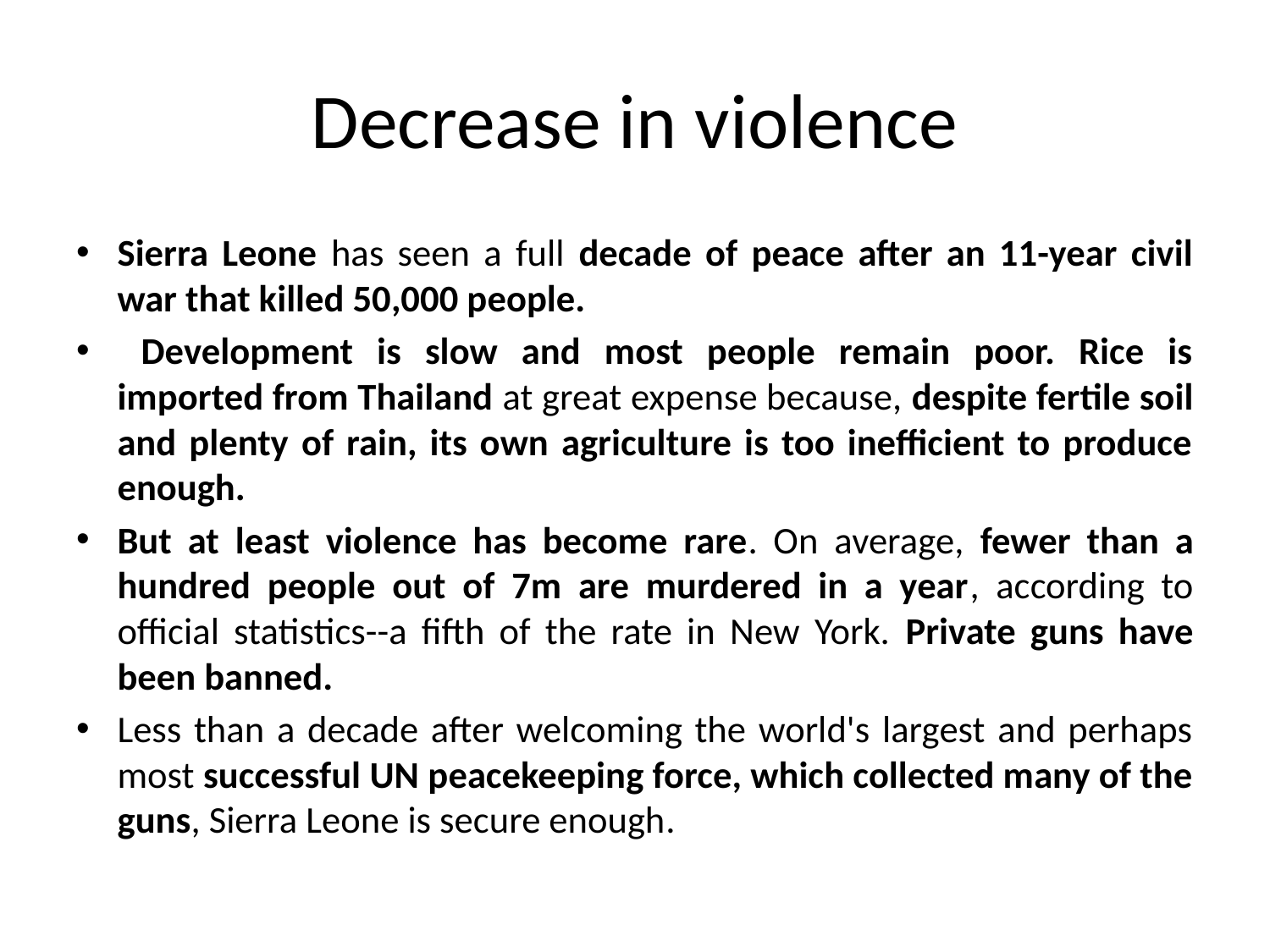

# Decrease in violence
Sierra Leone has seen a full decade of peace after an 11-year civil war that killed 50,000 people.
 Development is slow and most people remain poor. Rice is imported from Thailand at great expense because, despite fertile soil and plenty of rain, its own agriculture is too inefficient to produce enough.
But at least violence has become rare. On average, fewer than a hundred people out of 7m are murdered in a year, according to official statistics--a fifth of the rate in New York. Private guns have been banned.
Less than a decade after welcoming the world's largest and perhaps most successful UN peacekeeping force, which collected many of the guns, Sierra Leone is secure enough.